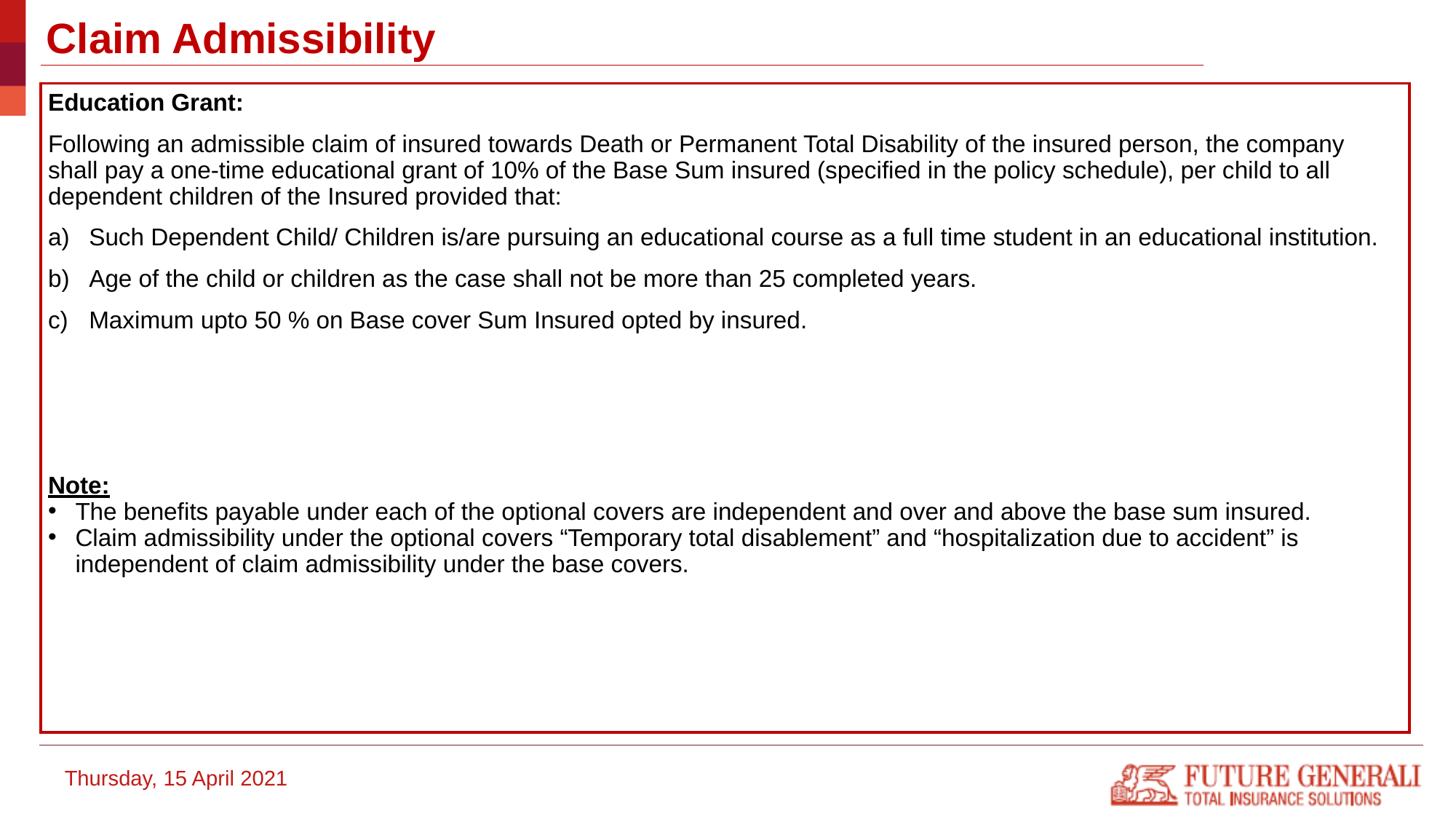

# Claim Admissibility

Education Grant:
Following an admissible claim of insured towards Death or Permanent Total Disability of the insured person, the company shall pay a one-time educational grant of 10% of the Base Sum insured (specified in the policy schedule), per child to all dependent children of the Insured provided that:
Such Dependent Child/ Children is/are pursuing an educational course as a full time student in an educational institution.
Age of the child or children as the case shall not be more than 25 completed years.
Maximum upto 50 % on Base cover Sum Insured opted by insured.

Note:
The benefits payable under each of the optional covers are independent and over and above the base sum insured.
Claim admissibility under the optional covers “Temporary total disablement” and “hospitalization due to accident” is independent of claim admissibility under the base covers.